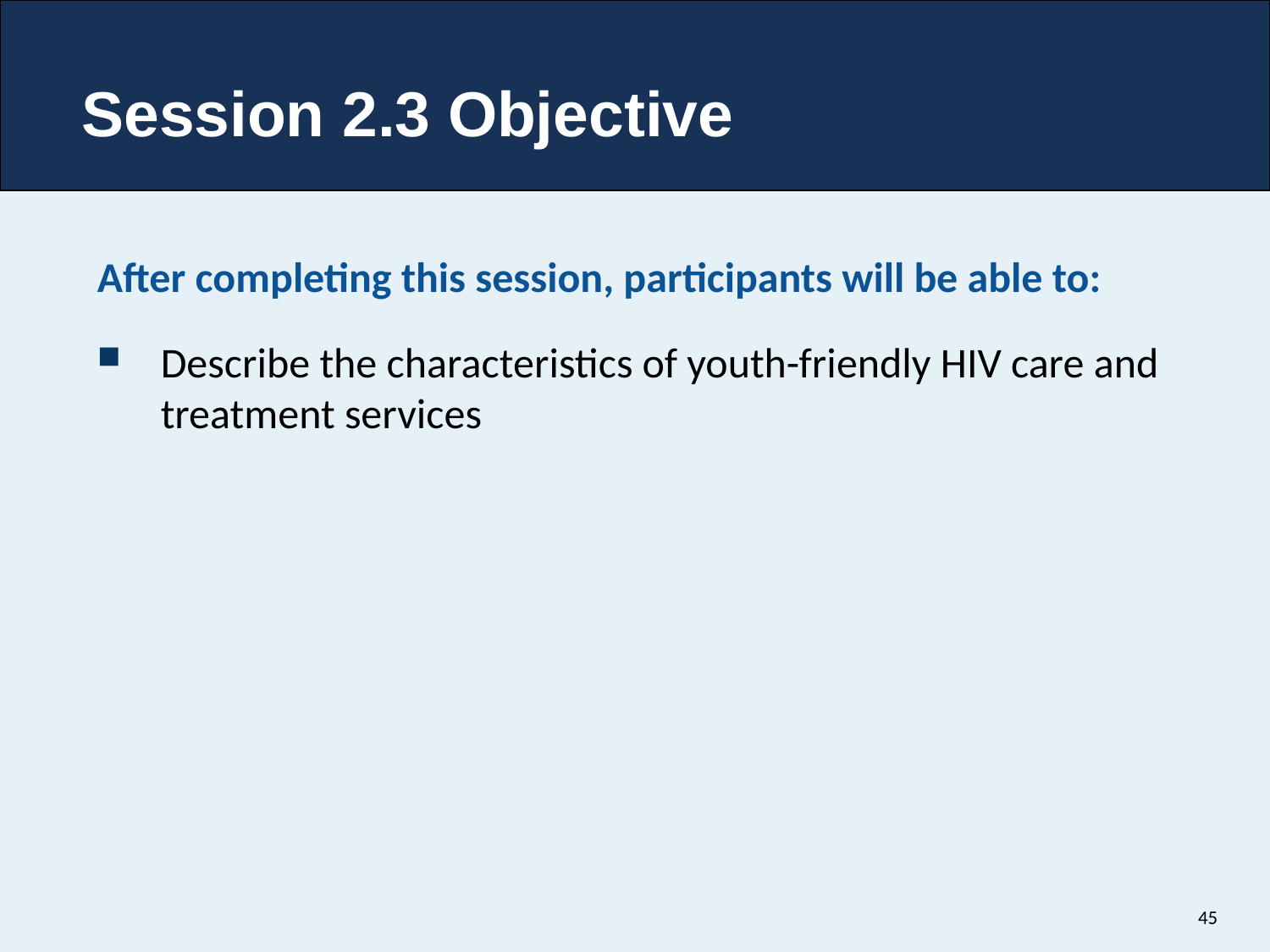

Session 2.3 Objective
After completing this session, participants will be able to:
Describe the characteristics of youth-friendly HIV care and treatment services

45